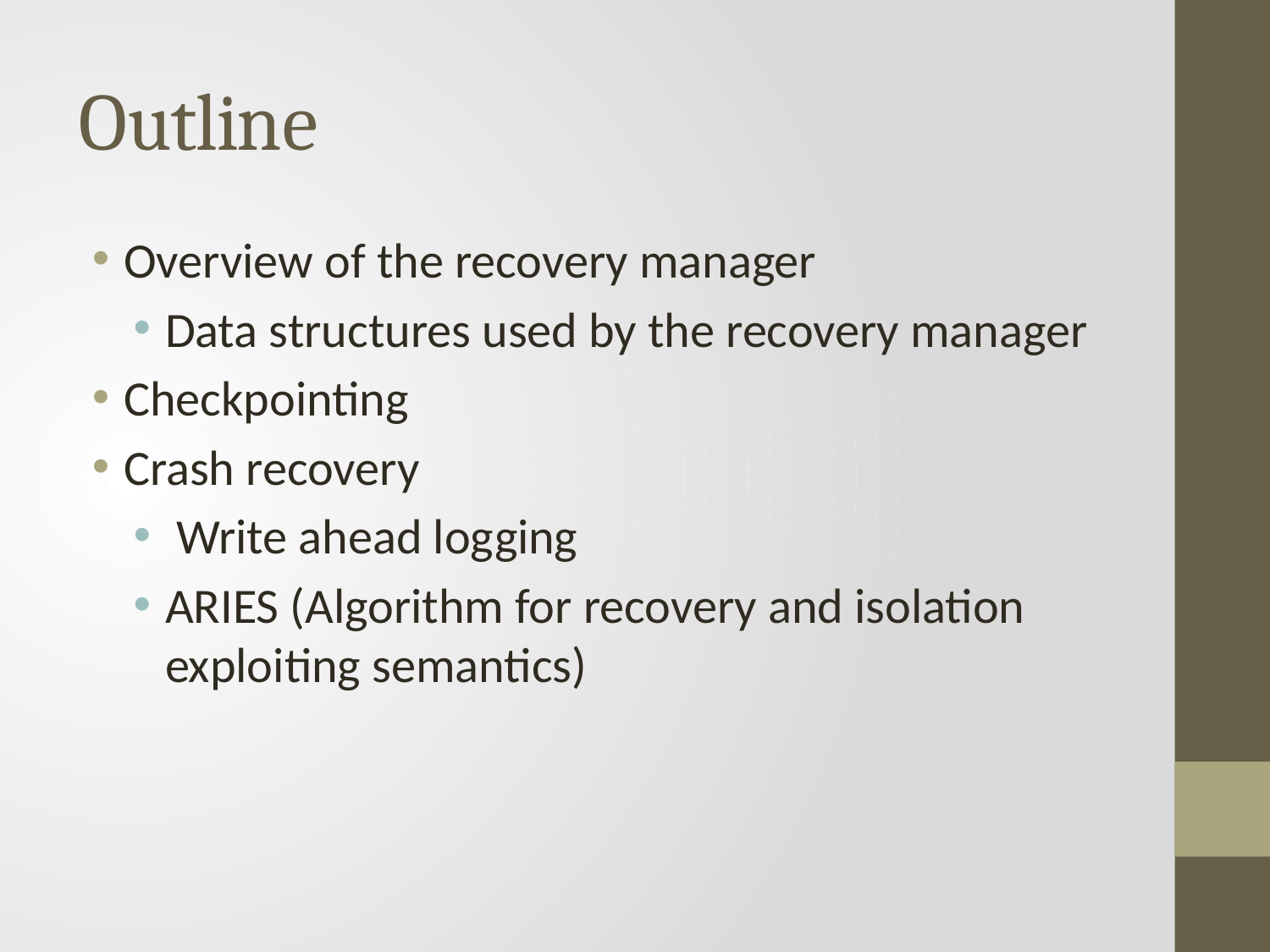

# Outline
Overview of the recovery manager
Data structures used by the recovery manager
Checkpointing
Crash recovery
 Write ahead logging
ARIES (Algorithm for recovery and isolation exploiting semantics)